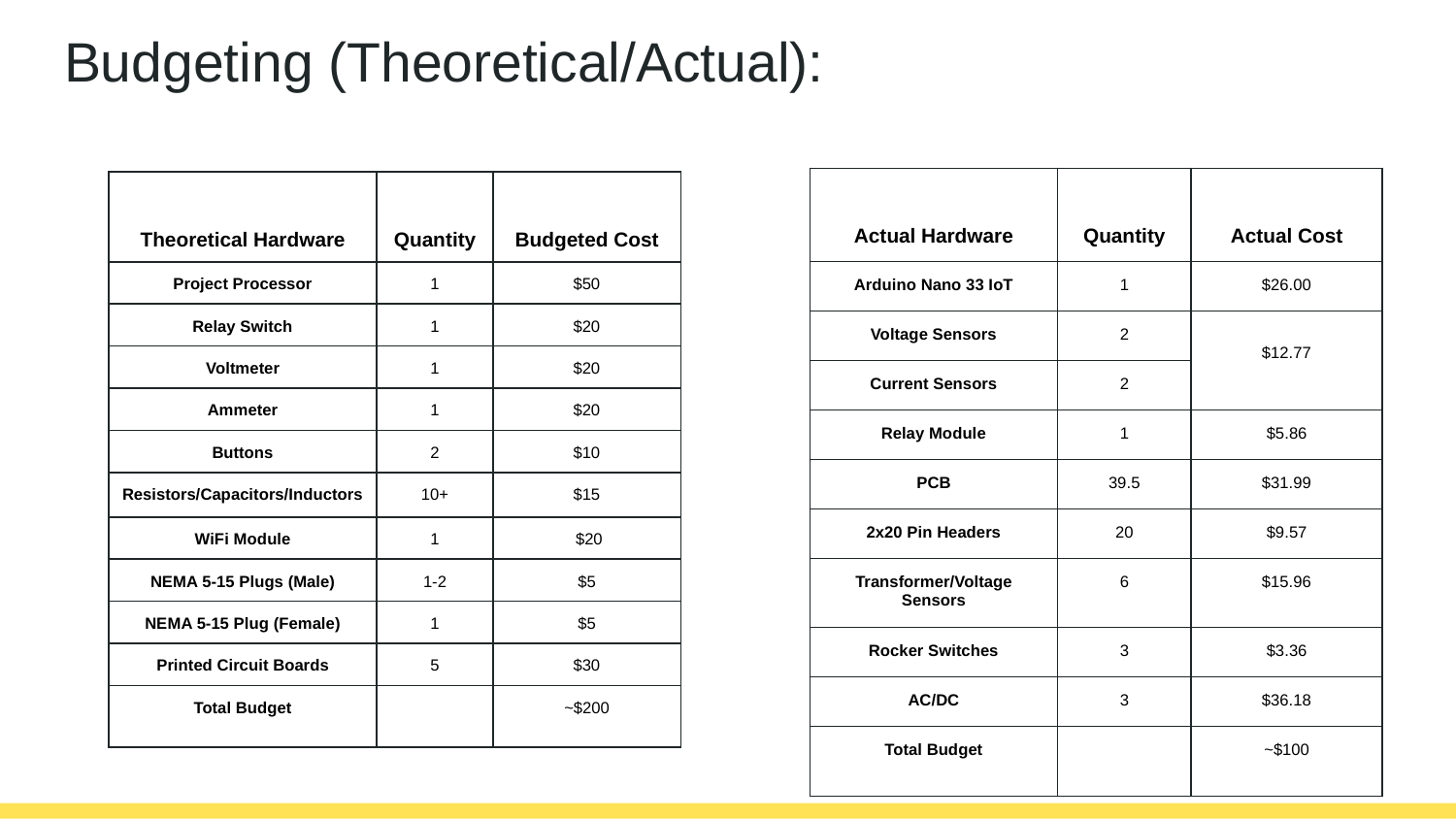

# Budgeting (Theoretical/Actual):
| Actual Hardware | Quantity | Actual Cost |
| --- | --- | --- |
| Arduino Nano 33 IoT | 1 | $26.00 |
| Voltage Sensors | 2 | $12.77 |
| Current Sensors | 2 |  |
| Relay Module | 1 | $5.86 |
| PCB | 39.5 | $31.99 |
| 2x20 Pin Headers | 20 | $9.57 |
| Transformer/Voltage Sensors | 6 | $15.96 |
| Rocker Switches | 3 | $3.36 |
| AC/DC | 3 | $36.18 |
| Total Budget |  | ~$100 |
| Theoretical Hardware | Quantity | Budgeted Cost |
| --- | --- | --- |
| Project Processor | 1 | $50 |
| Relay Switch | 1 | $20 |
| Voltmeter | 1 | $20 |
| Ammeter | 1 | $20 |
| Buttons | 2 | $10 |
| Resistors/Capacitors/Inductors | 10+ | $15 |
| WiFi Module | 1 | $20 |
| NEMA 5-15 Plugs (Male) | 1-2 | $5 |
| NEMA 5-15 Plug (Female) | 1 | $5 |
| Printed Circuit Boards | 5 | $30 |
| Total Budget |  | ~$200 |